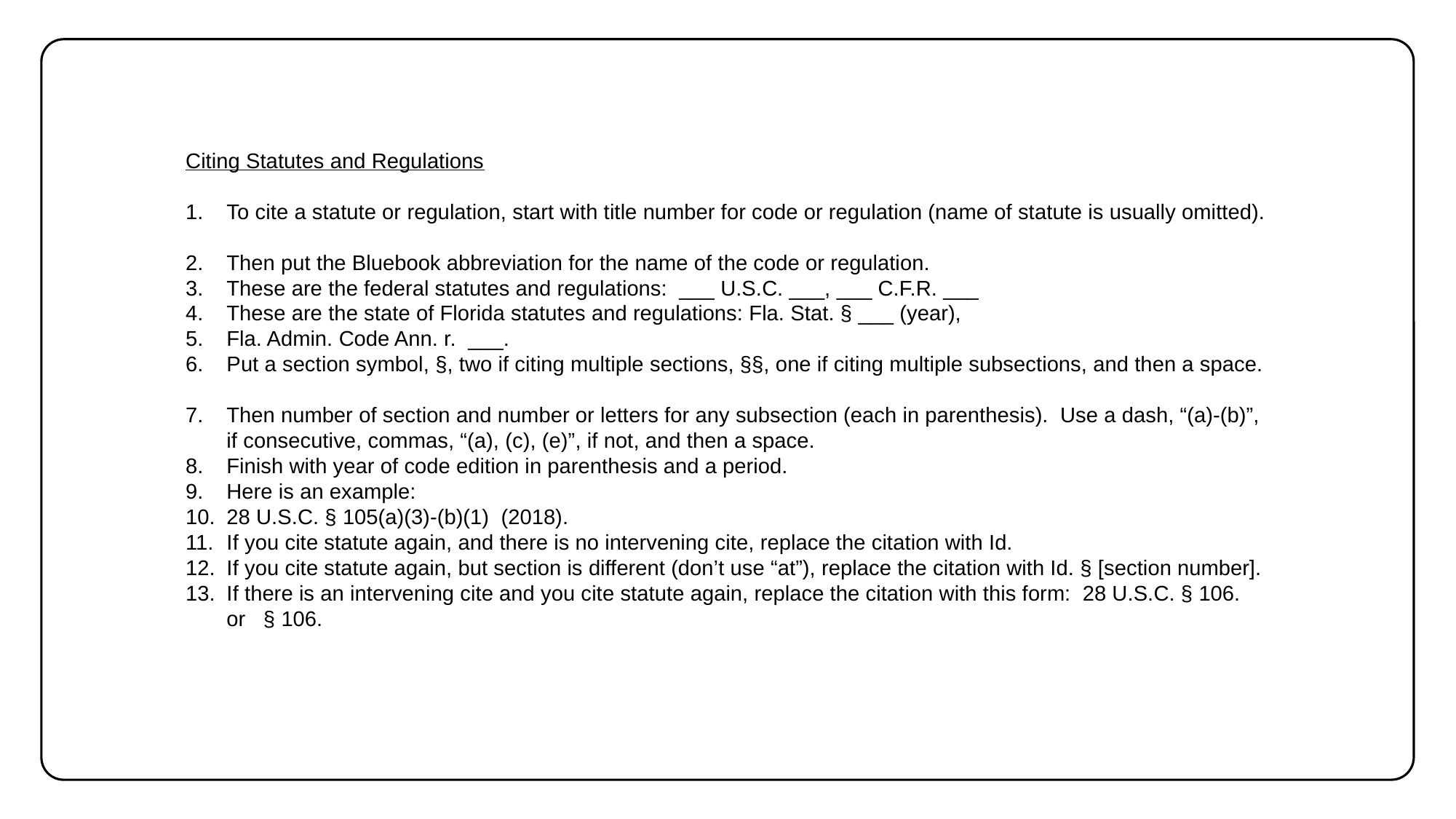

Citing Statutes and Regulations

To cite a statute or regulation, start with title number for code or regulation (name of statute is usually omitted).
Then put the Bluebook abbreviation for the name of the code or regulation.
These are the federal statutes and regulations:  ___ U.S.C. ___, ___ C.F.R. ___
These are the state of Florida statutes and regulations: Fla. Stat. § ___ (year),
Fla. Admin. Code Ann. r.  ___.
Put a section symbol, §, two if citing multiple sections, §§, one if citing multiple subsections, and then a space.
Then number of section and number or letters for any subsection (each in parenthesis).  Use a dash, “(a)-(b)”, if consecutive, commas, “(a), (c), (e)”, if not, and then a space.
Finish with year of code edition in parenthesis and a period.
Here is an example:
28 U.S.C. § 105(a)(3)-(b)(1)  (2018).
If you cite statute again, and there is no intervening cite, replace the citation with Id.
If you cite statute again, but section is different (don’t use “at”), replace the citation with Id. § [section number].
If there is an intervening cite and you cite statute again, replace the citation with this form:  28 U.S.C. § 106.  or   § 106.